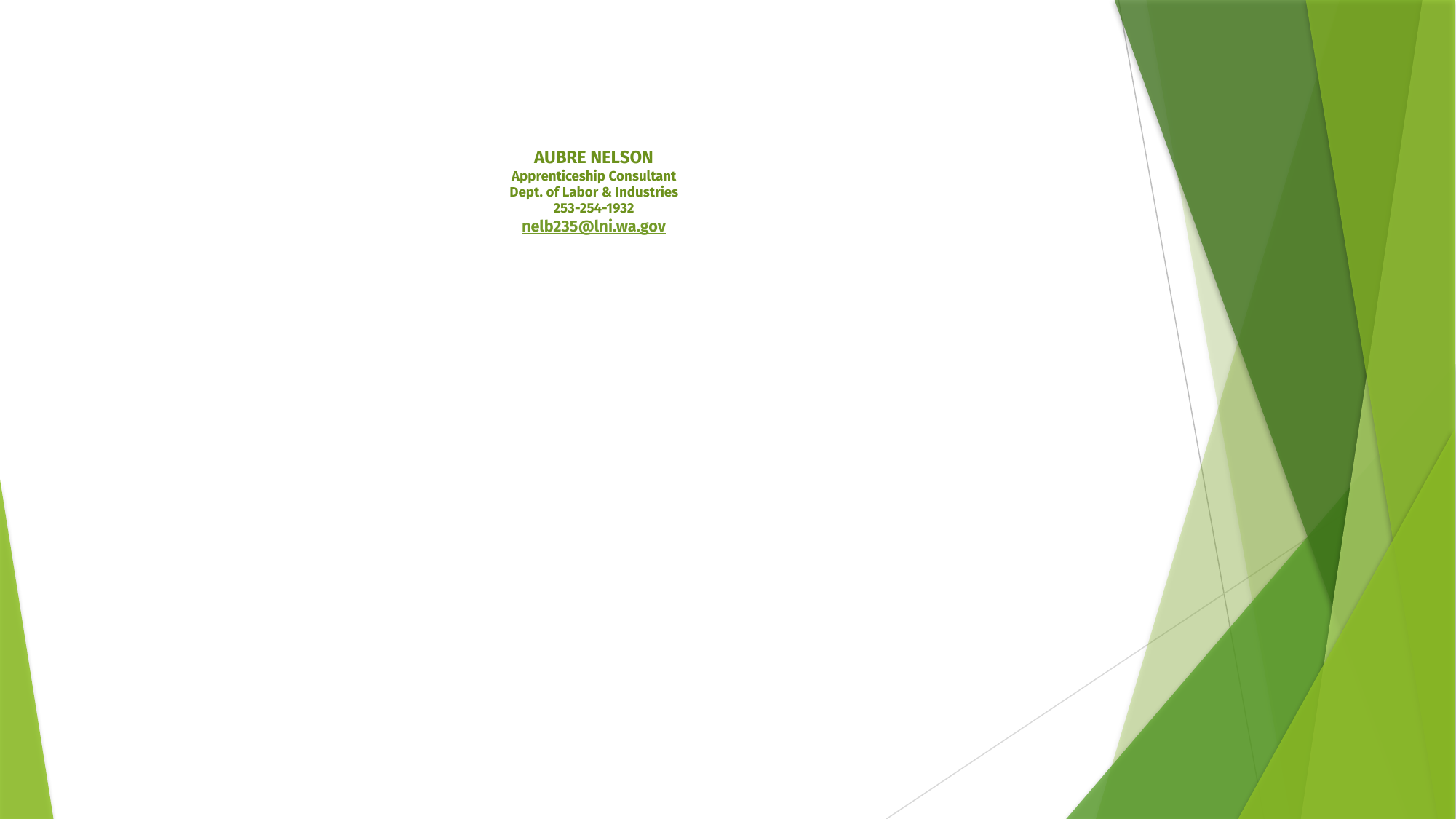

# AUBRE NELSON Apprenticeship Consultant Dept. of Labor & Industries 253-254-1932 nelb235@lni.wa.gov